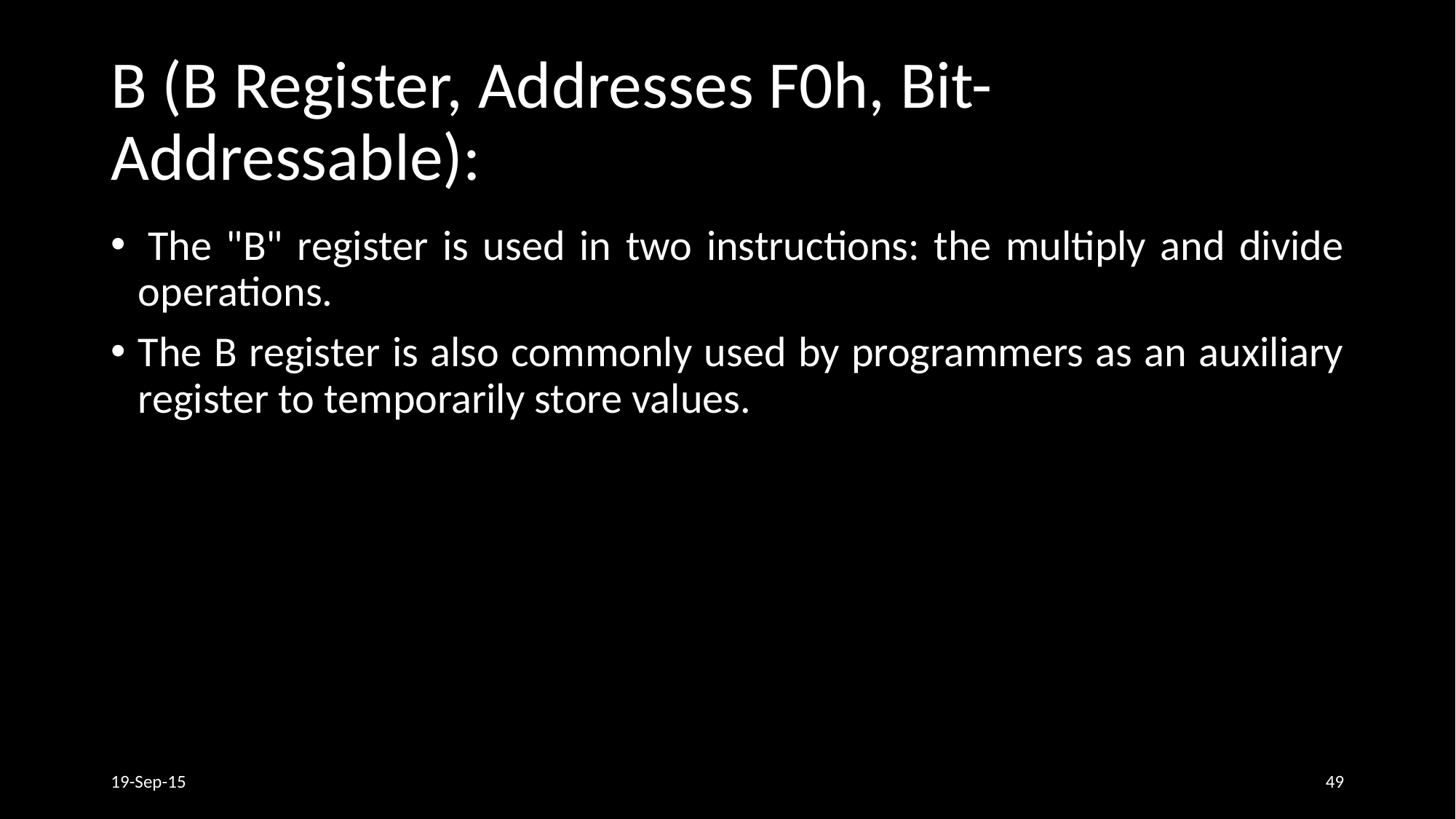

# B (B Register, Addresses F0h, Bit-Addressable):
 The "B" register is used in two instructions: the multiply and divide operations.
The B register is also commonly used by programmers as an auxiliary register to temporarily store values.

19-Sep-15
49